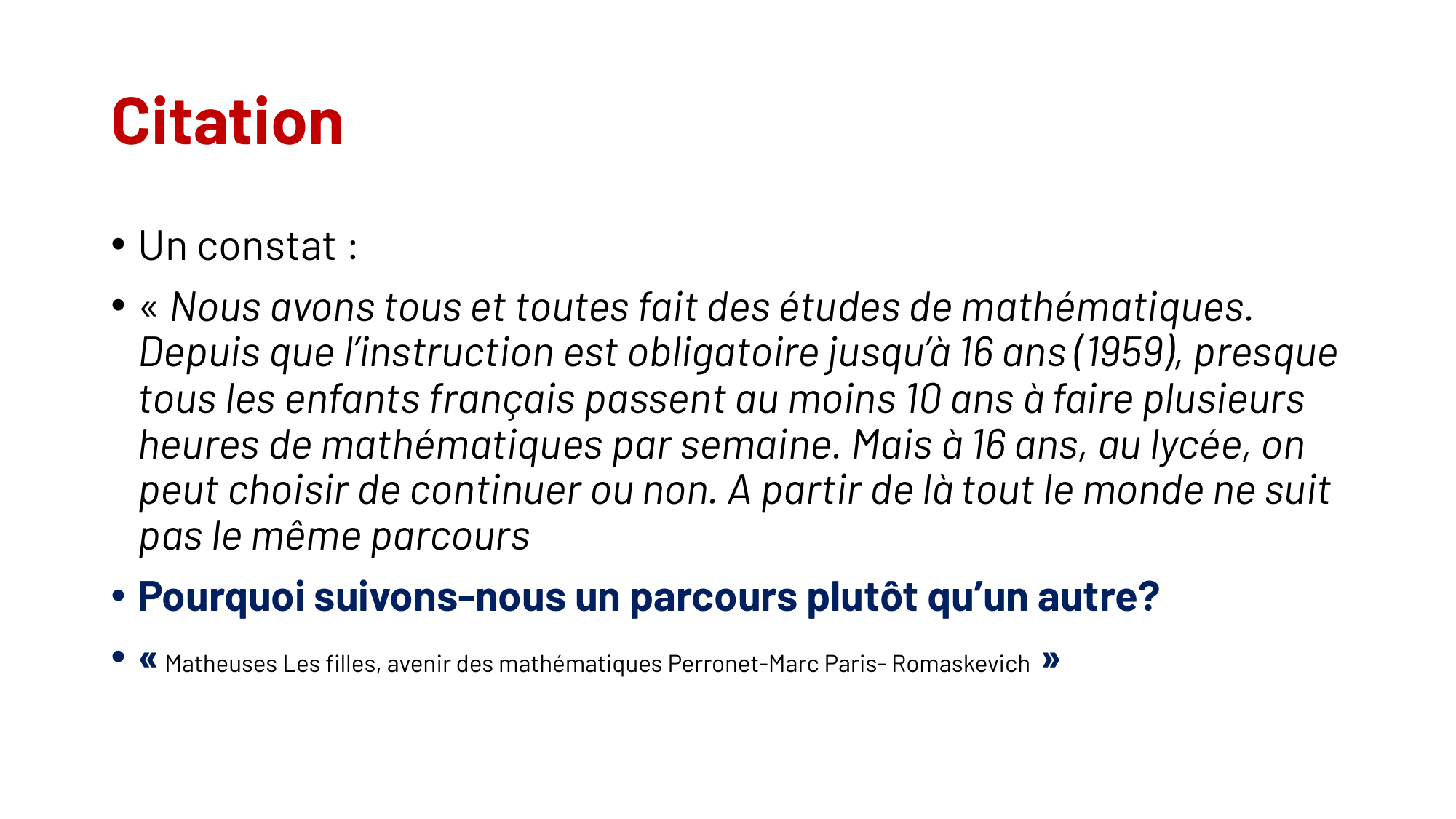

# Citation
Un constat :
« Nous avons tous et toutes fait des études de mathématiques. Depuis que l’instruction est obligatoire jusqu’à 16 ans (1959), presque tous les enfants français passent au moins 10 ans à faire plusieurs heures de mathématiques par semaine. Mais à 16 ans, au lycée, on peut choisir de continuer ou non. A partir de là tout le monde ne suit pas le même parcours
Pourquoi suivons-nous un parcours plutôt qu’un autre?
« Matheuses Les filles, avenir des mathématiques Perronet-Marc Paris- Romaskevich »